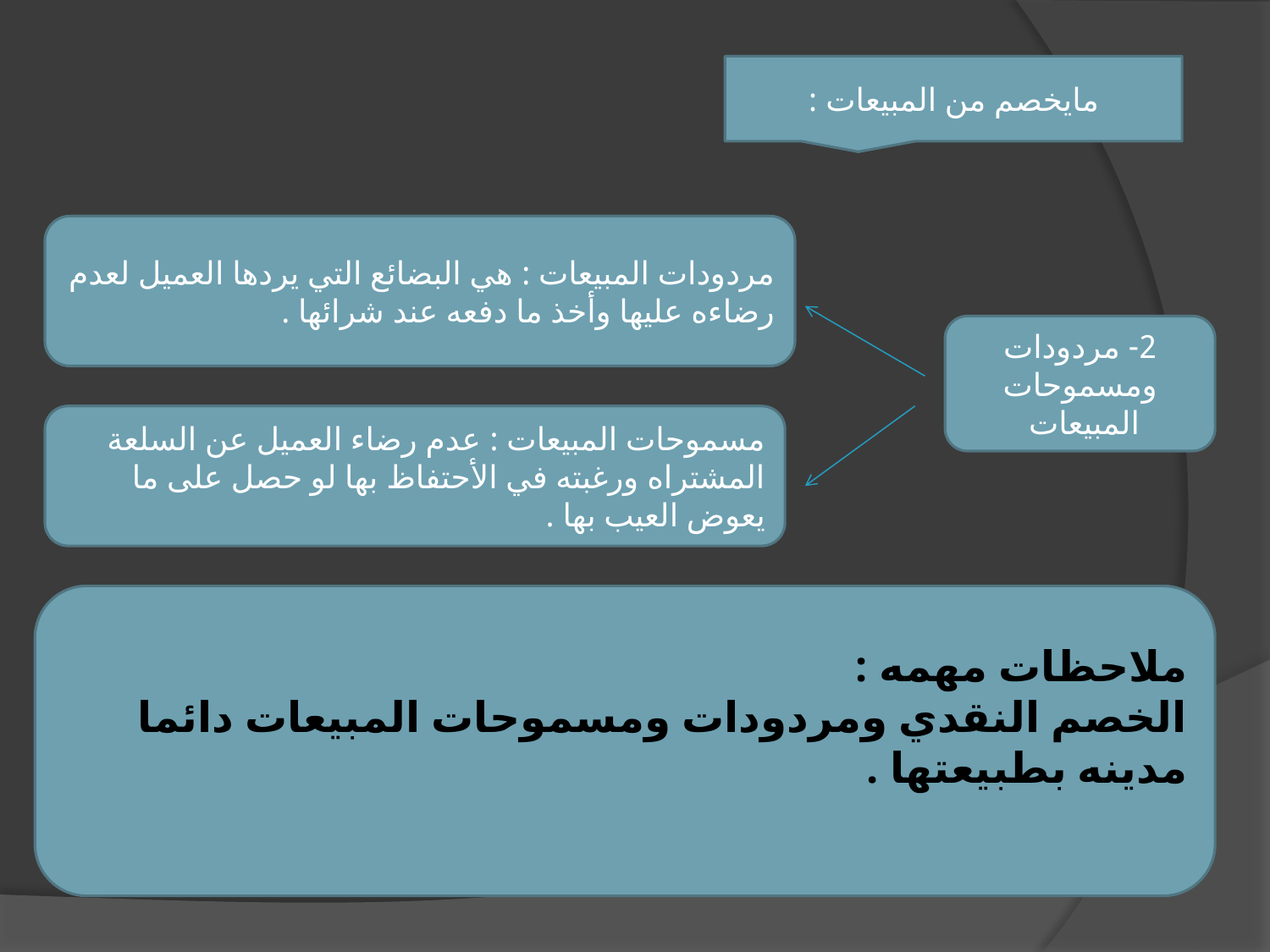

مايخصم من المبيعات :
مردودات المبيعات : هي البضائع التي يردها العميل لعدم رضاءه عليها وأخذ ما دفعه عند شرائها .
2- مردودات ومسموحات المبيعات
مسموحات المبيعات : عدم رضاء العميل عن السلعة المشتراه ورغبته في الأحتفاظ بها لو حصل على ما يعوض العيب بها .
ملاحظات مهمه :
الخصم النقدي ومردودات ومسموحات المبيعات دائما مدينه بطبيعتها .